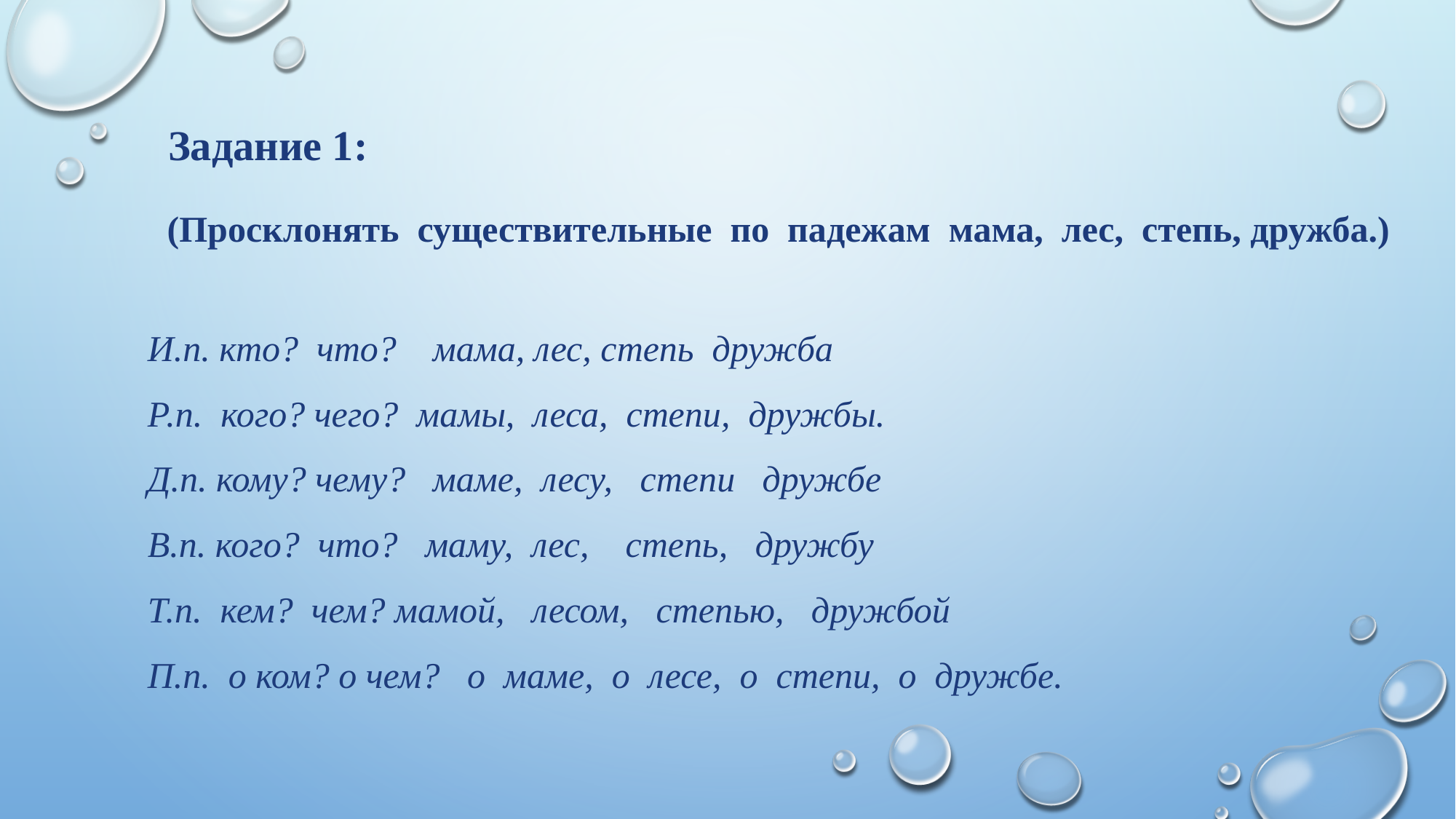

Задание 1:
(Просклонять  существительные  по  падежам  мама,  лес,  степь, дружба.)
И.п. кто?  что?    мама, лес, степь  дружба
Р.п.  кого? чего?  мамы,  леса,  степи,  дружбы.
Д.п. кому? чему?   маме,  лесу,   степи   дружбе
В.п. кого?  что?   маму,  лес,    степь,   дружбу
Т.п.  кем?  чем? мамой,   лесом,   степью,   дружбой
П.п.  о ком? о чем?   о  маме,  о  лесе,  о  степи,  о  дружбе.